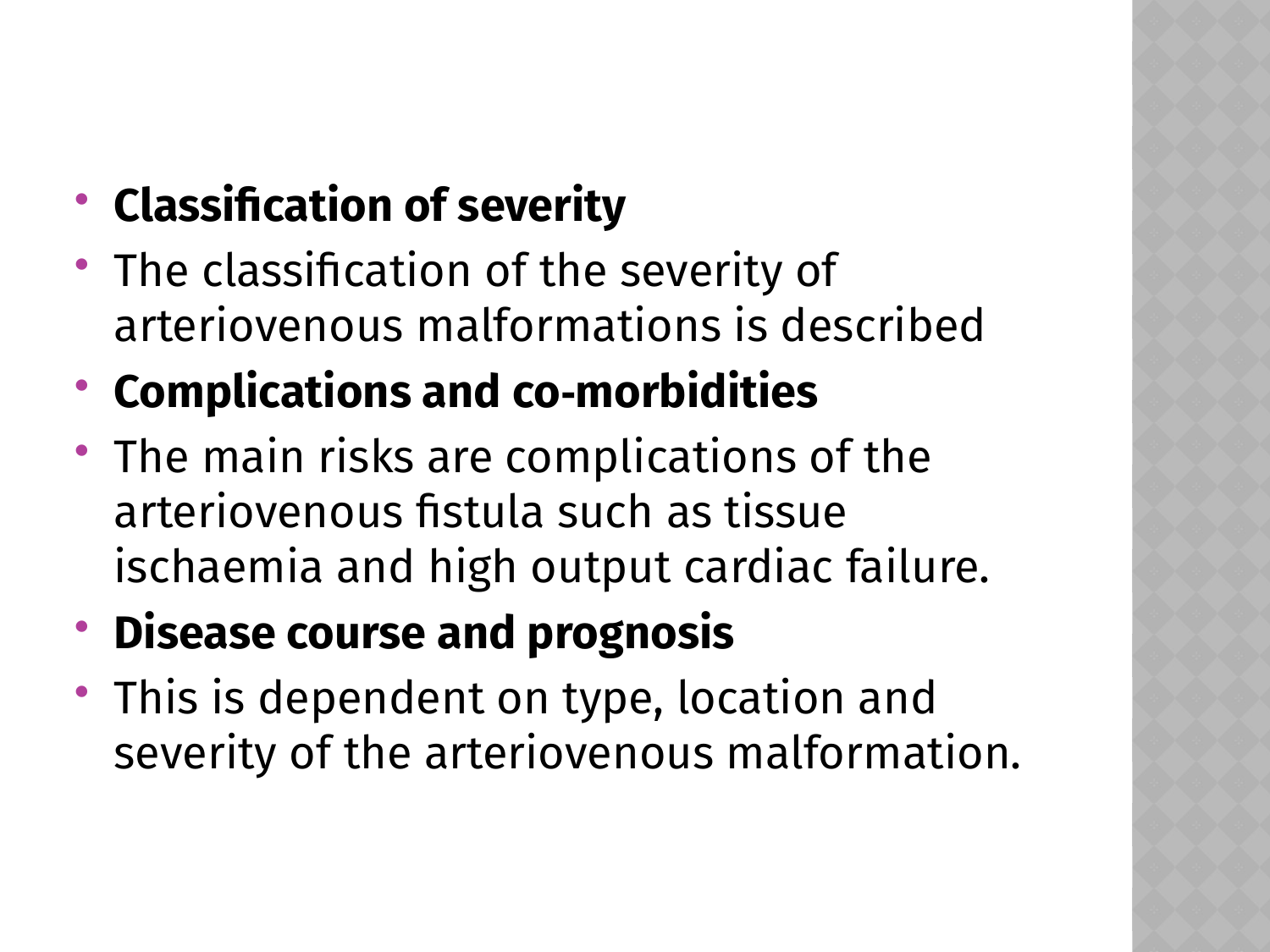

#
Classification of severity
The classification of the severity of arteriovenous malformations is described
Complications and co‐morbidities
The main risks are complications of the arteriovenous fistula such as tissue ischaemia and high output cardiac failure.
Disease course and prognosis
This is dependent on type, location and severity of the arteriovenous malformation.